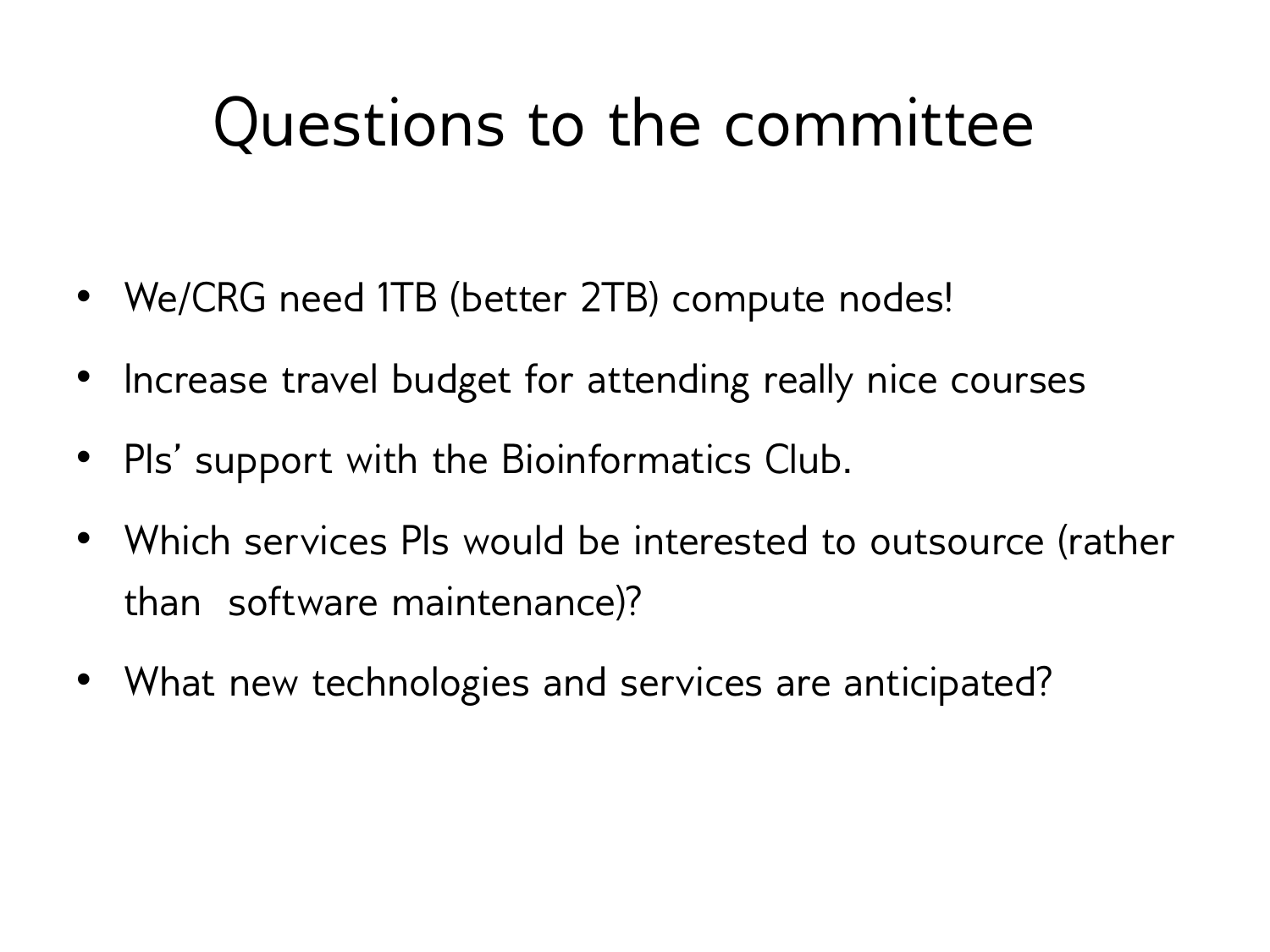

# Questions to the committee
We/CRG need 1TB (better 2TB) compute nodes!
Increase travel budget for attending really nice courses
PIs’ support with the Bioinformatics Club.
Which services PIs would be interested to outsource (rather than  software maintenance)?
What new technologies and services are anticipated?